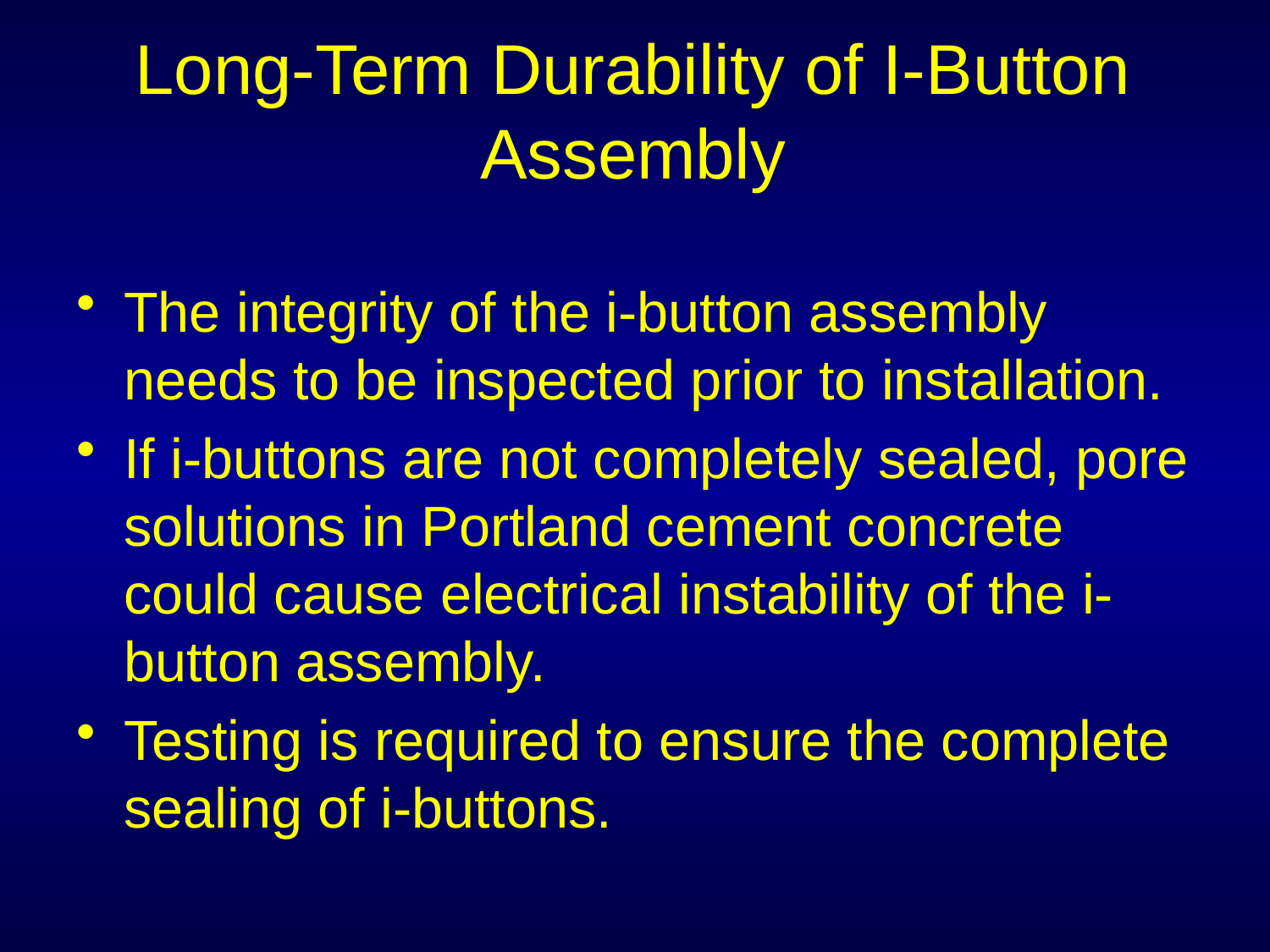

# Long-Term Durability of I-Button Assembly
The integrity of the i-button assembly needs to be inspected prior to installation.
If i-buttons are not completely sealed, pore solutions in Portland cement concrete could cause electrical instability of the i-button assembly.
Testing is required to ensure the complete sealing of i-buttons.